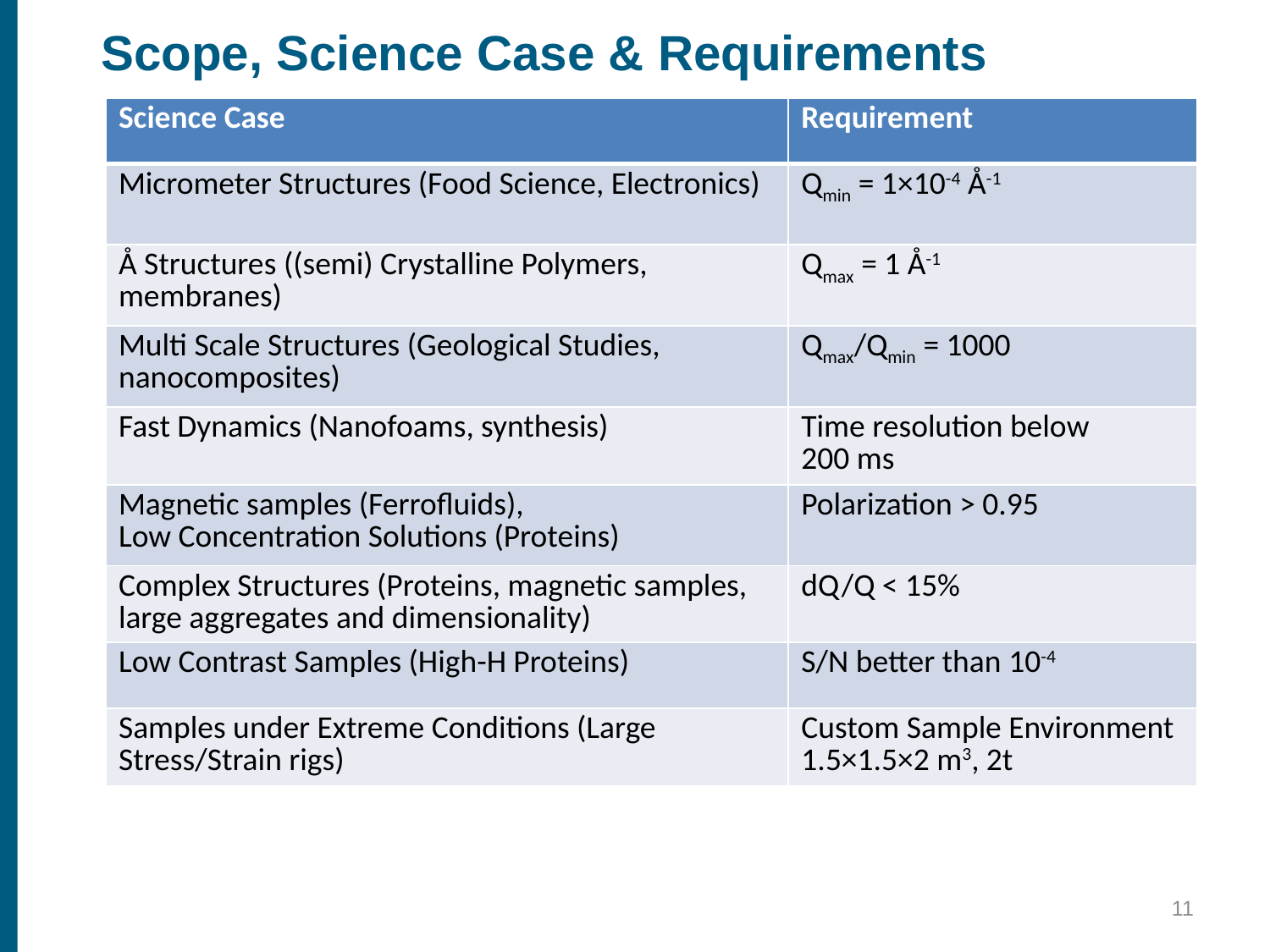

Scope, Science Case & Requirements
| Science Case | Requirement |
| --- | --- |
| Micrometer Structures (Food Science, Electronics) | Qmin = 1×10-4 Å-1 |
| Å Structures ((semi) Crystalline Polymers, membranes) | Qmax = 1 Å-1 |
| Multi Scale Structures (Geological Studies, nanocomposites) | Qmax/Qmin = 1000 |
| Fast Dynamics (Nanofoams, synthesis) | Time resolution below 200 ms |
| Magnetic samples (Ferrofluids), Low Concentration Solutions (Proteins) | Polarization > 0.95 |
| Complex Structures (Proteins, magnetic samples, large aggregates and dimensionality) | dQ/Q < 15% |
| Low Contrast Samples (High-H Proteins) | S/N better than 10-4 |
| Samples under Extreme Conditions (Large Stress/Strain rigs) | Custom Sample Environment 1.5×1.5×2 m3, 2t |
11